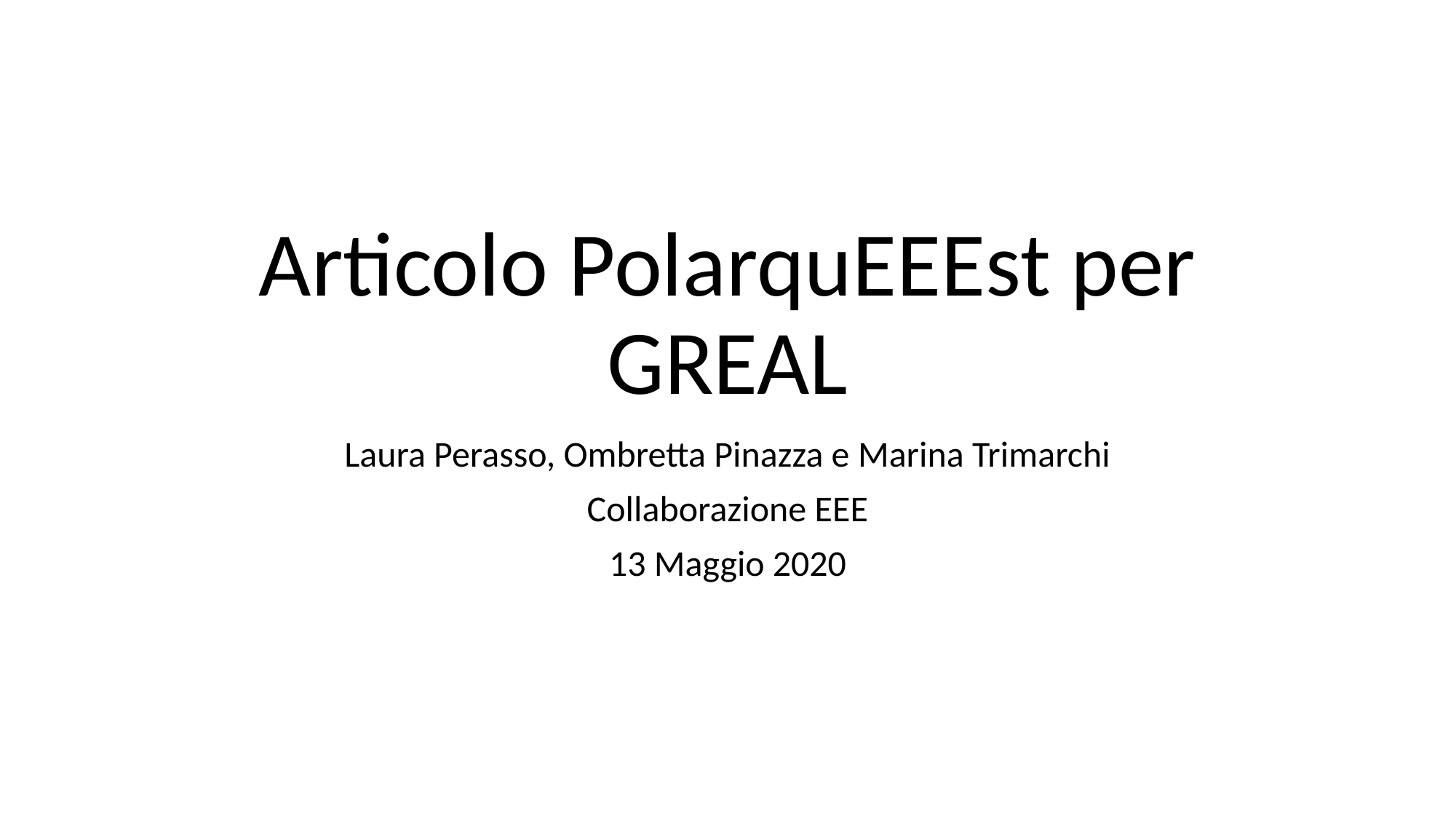

# Articolo PolarquEEEst per GREAL
Laura Perasso, Ombretta Pinazza e Marina Trimarchi
Collaborazione EEE
13 Maggio 2020